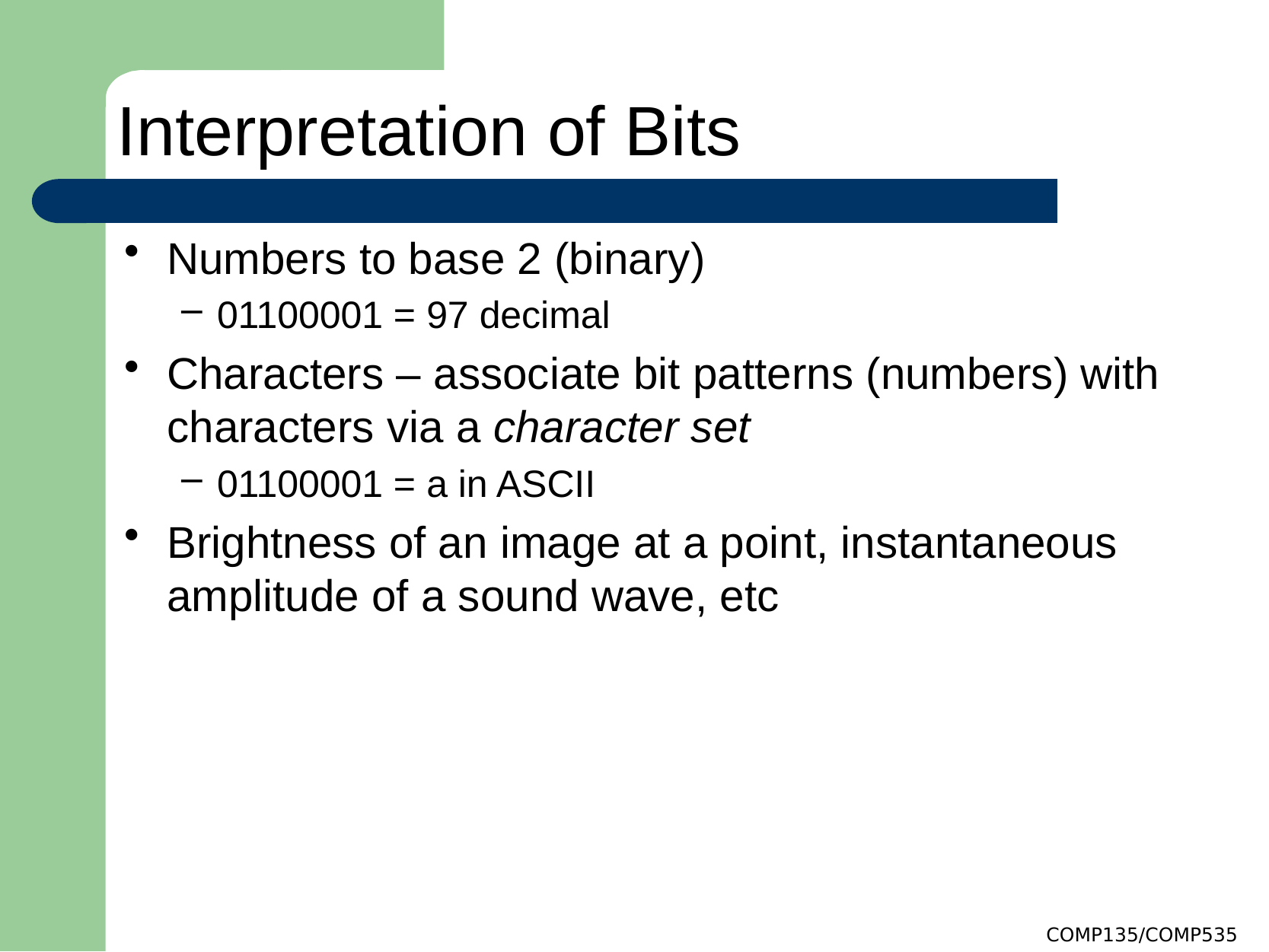

# Interpretation of Bits
Numbers to base 2 (binary)
01100001 = 97 decimal
Characters – associate bit patterns (numbers) with characters via a character set
01100001 = a in ASCII
Brightness of an image at a point, instantaneous amplitude of a sound wave, etc